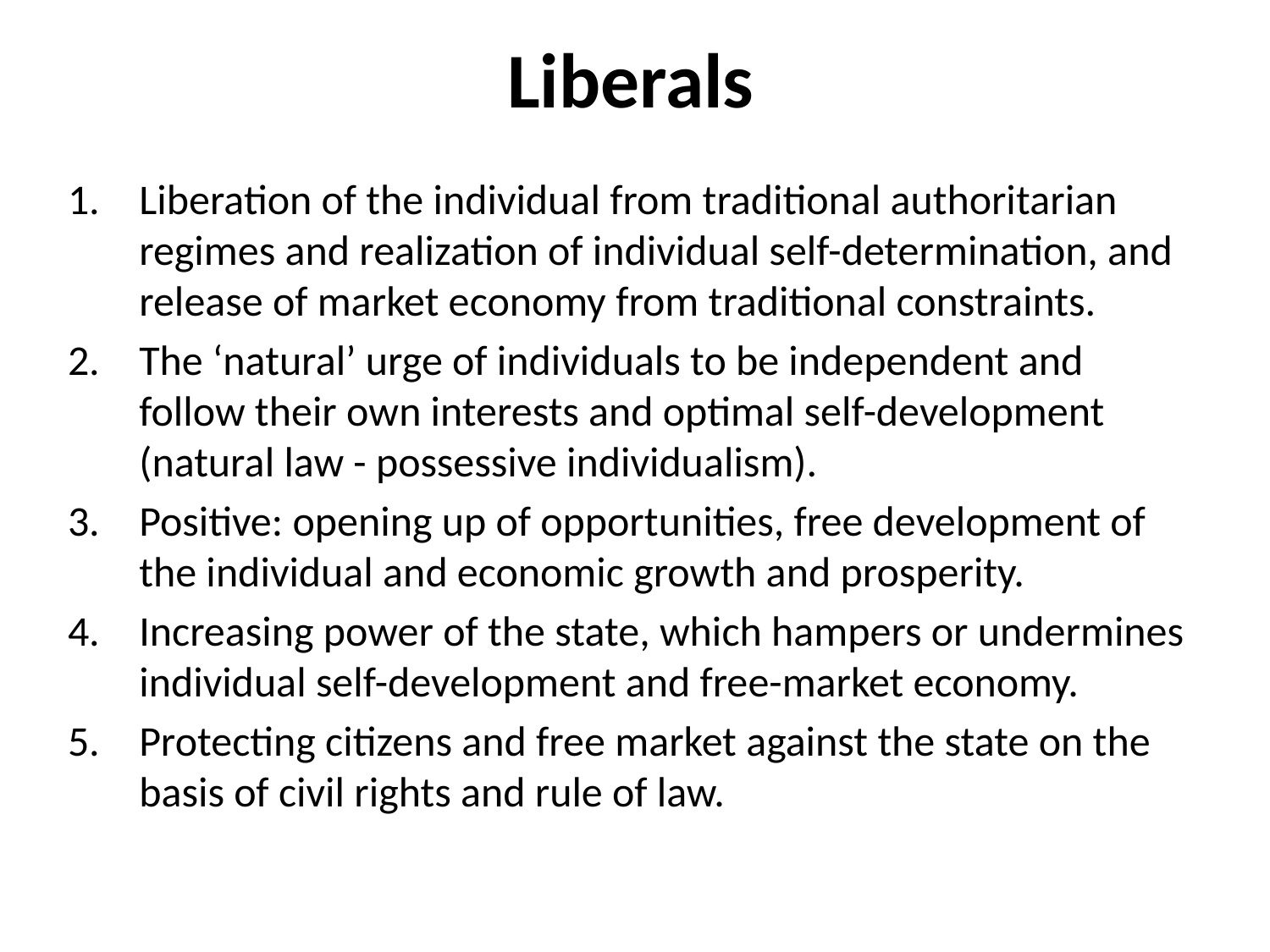

# Liberals
Liberation of the individual from traditional authoritarian regimes and realization of individual self-determination, and release of market economy from traditional constraints.
The ‘natural’ urge of individuals to be independent and follow their own interests and optimal self-development (natural law - possessive individualism).
Positive: opening up of opportunities, free development of the individual and economic growth and prosperity.
Increasing power of the state, which hampers or undermines individual self-development and free-market economy.
Protecting citizens and free market against the state on the basis of civil rights and rule of law.